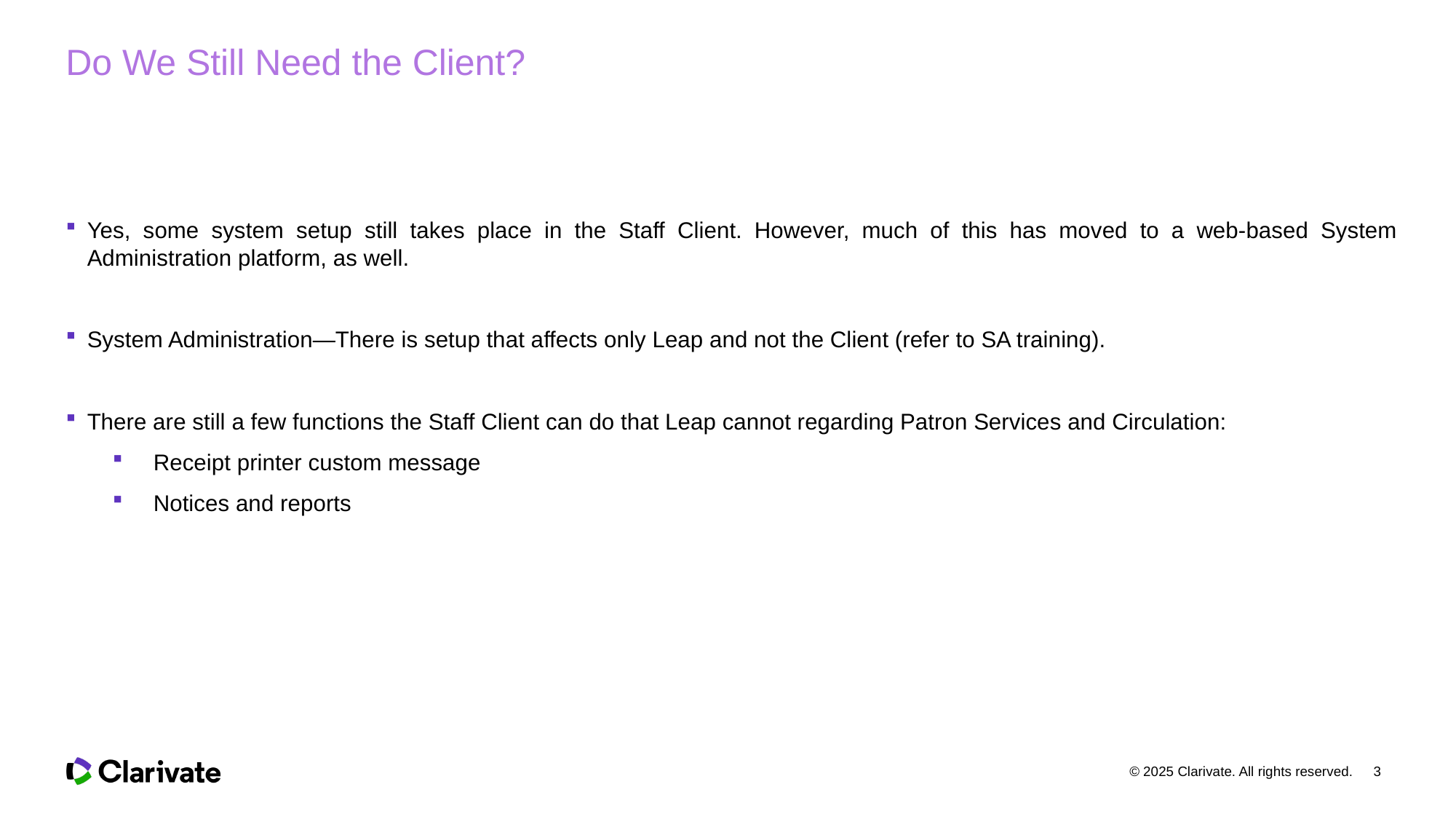

# Do We Still Need the Client?
Yes, some system setup still takes place in the Staff Client. However, much of this has moved to a web-based System Administration platform, as well.

System Administration—There is setup that affects only Leap and not the Client (refer to SA training).

There are still a few functions the Staff Client can do that Leap cannot regarding Patron Services and Circulation:
Receipt printer custom message
Notices and reports

© 2025 Clarivate. All rights reserved.
3